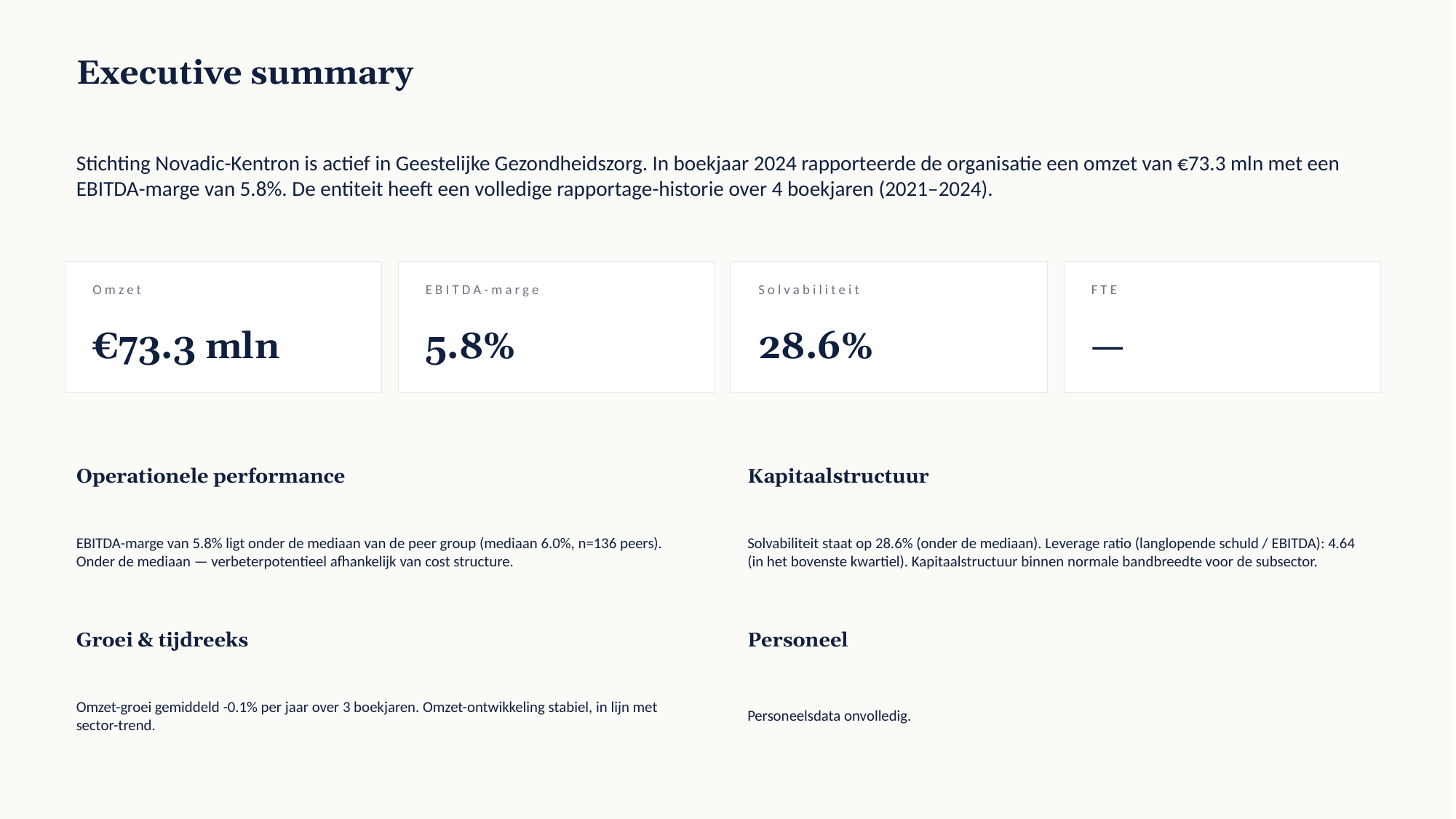

Executive summary
Stichting Novadic-Kentron is actief in Geestelijke Gezondheidszorg. In boekjaar 2024 rapporteerde de organisatie een omzet van €73.3 mln met een EBITDA-marge van 5.8%. De entiteit heeft een volledige rapportage-historie over 4 boekjaren (2021–2024).

Omzet
EBITDA-marge
Solvabiliteit
FTE
€73.3 mln
5.8%
28.6%
—
Operationele performance
Kapitaalstructuur
EBITDA-marge van 5.8% ligt onder de mediaan van de peer group (mediaan 6.0%, n=136 peers). Onder de mediaan — verbeterpotentieel afhankelijk van cost structure.
Solvabiliteit staat op 28.6% (onder de mediaan). Leverage ratio (langlopende schuld / EBITDA): 4.64 (in het bovenste kwartiel). Kapitaalstructuur binnen normale bandbreedte voor de subsector.
Groei & tijdreeks
Personeel
Omzet-groei gemiddeld -0.1% per jaar over 3 boekjaren. Omzet-ontwikkeling stabiel, in lijn met sector-trend.
Personeelsdata onvolledig.